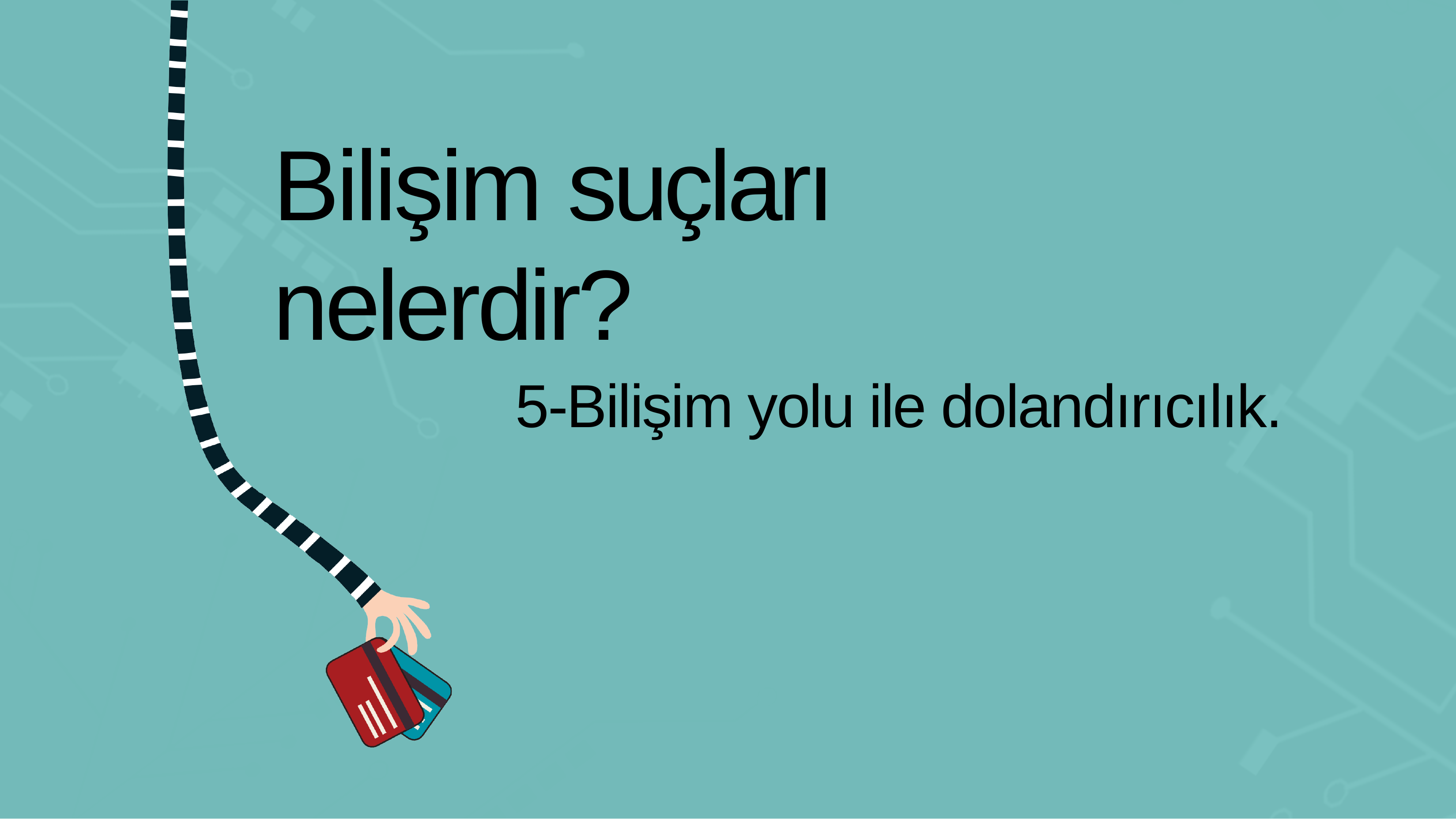

# Bilişim suçları nelerdir?
5-Bilişim yolu ile dolandırıcılık.